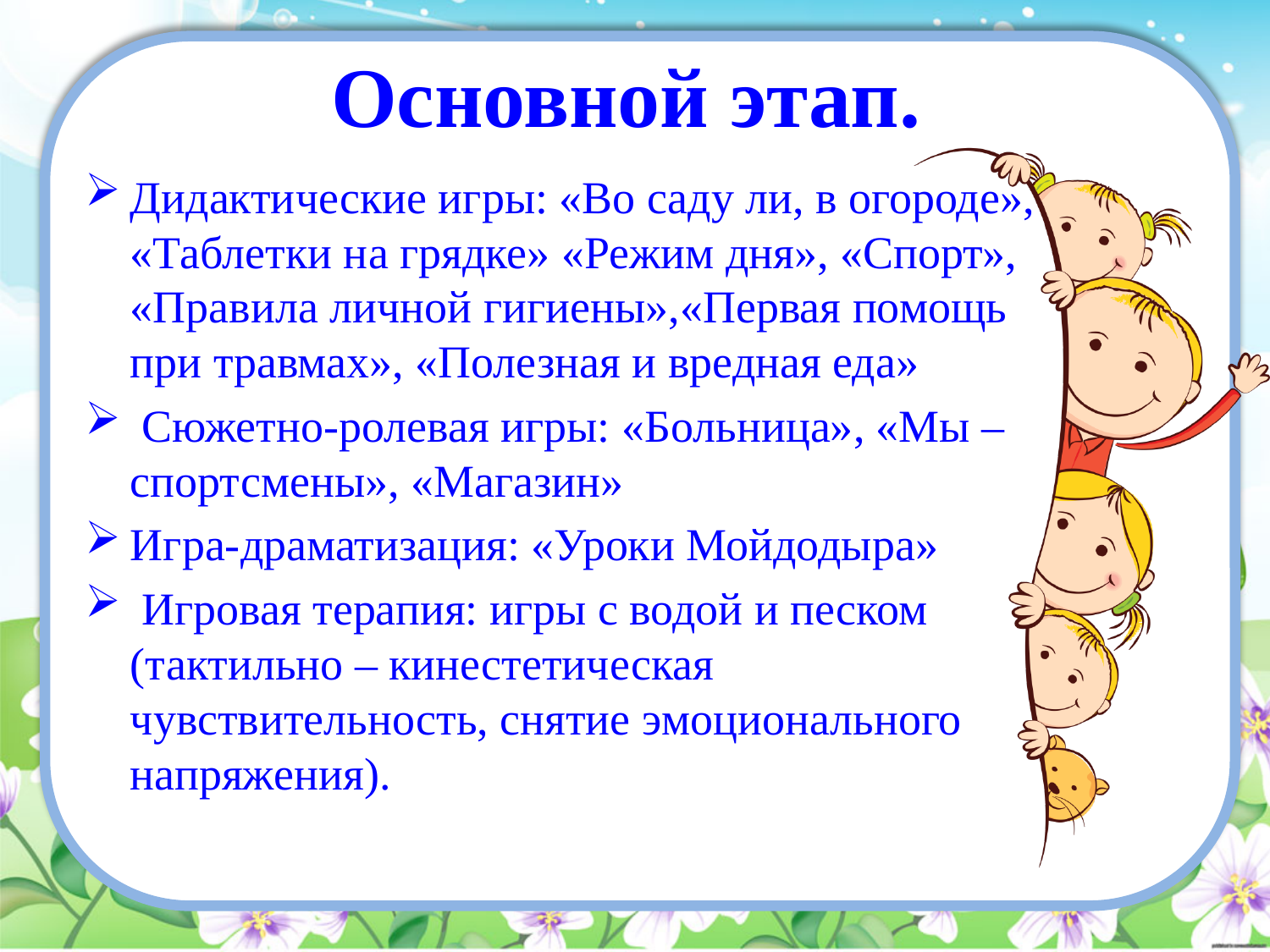

# Основной этап.
Дидактические игры: «Во саду ли, в огороде», «Таблетки на грядке» «Режим дня», «Спорт», «Правила личной гигиены»,«Первая помощь при травмах», «Полезная и вредная еда»
 Сюжетно-ролевая игры: «Больница», «Мы – спортсмены», «Магазин»
Игра-драматизация: «Уроки Мойдодыра»
 Игровая терапия: игры с водой и песком (тактильно – кинестетическая чувствительность, снятие эмоционального напряжения).